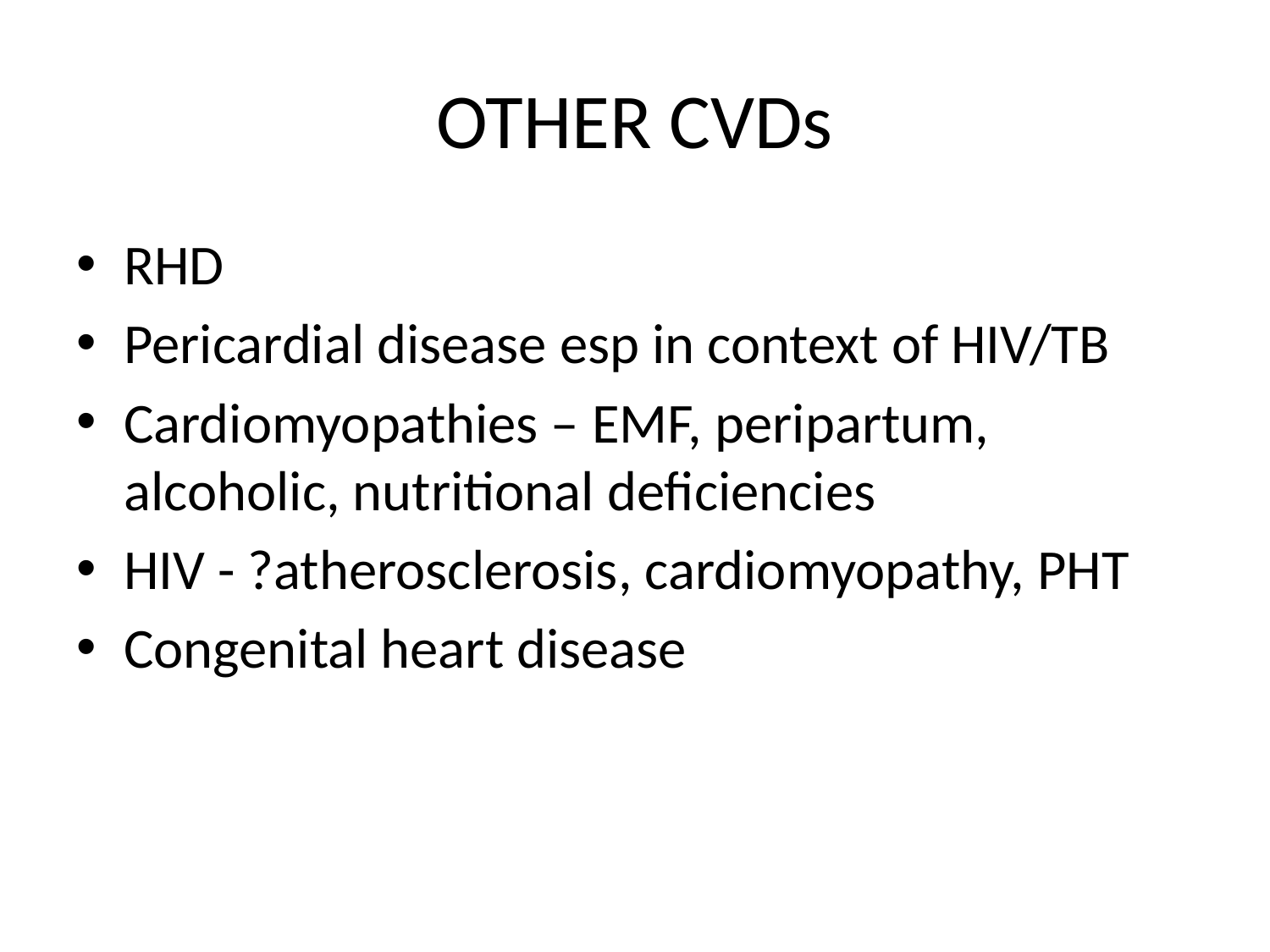

# OTHER CVDs
RHD
Pericardial disease esp in context of HIV/TB
Cardiomyopathies – EMF, peripartum, alcoholic, nutritional deficiencies
HIV - ?atherosclerosis, cardiomyopathy, PHT
Congenital heart disease